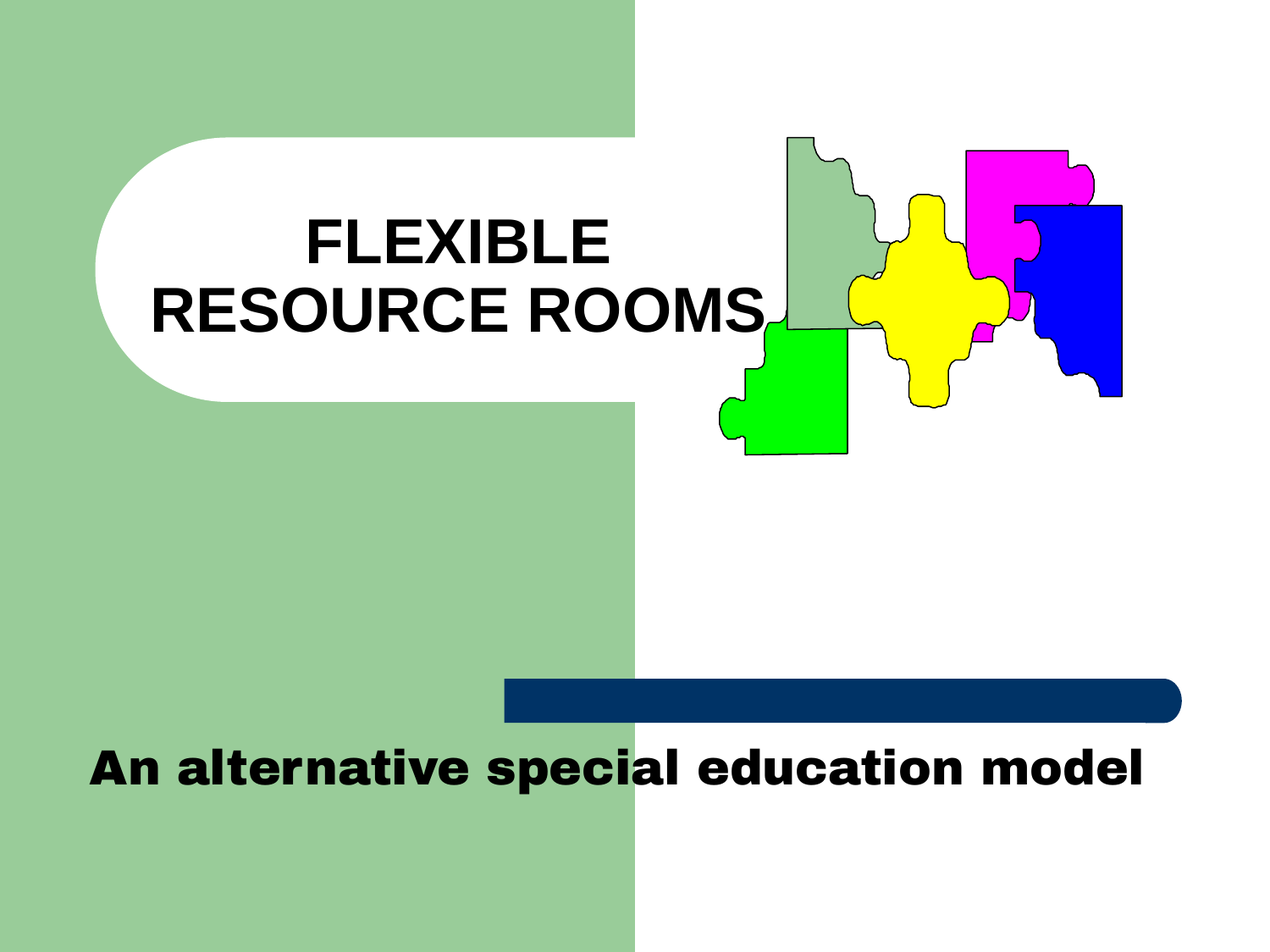

# FLEXIBLE RESOURCE ROOMS

An alternative special education model